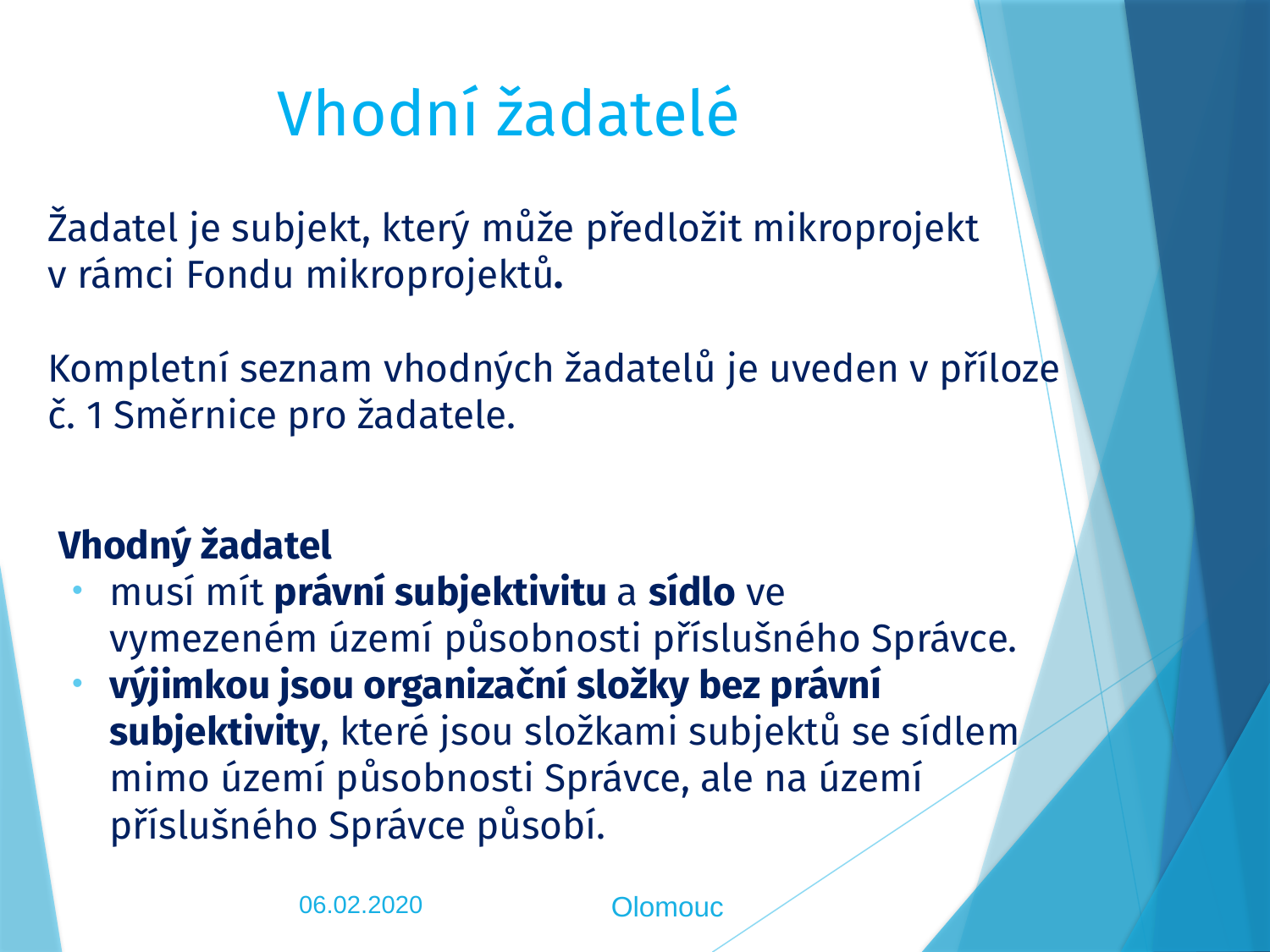

Vhodní žadatelé

Žadatel je subjekt, který může předložit mikroprojekt v rámci Fondu mikroprojektů.

Kompletní seznam vhodných žadatelů je uveden v příloze č. 1 Směrnice pro žadatele.

Vhodný žadatel
musí mít právní subjektivitu a sídlo ve vymezeném území působnosti příslušného Správce.
výjimkou jsou organizační složky bez právní subjektivity, které jsou složkami subjektů se sídlem mimo území působnosti Správce, ale na území příslušného Správce působí.

06.02.2020
Olomouc